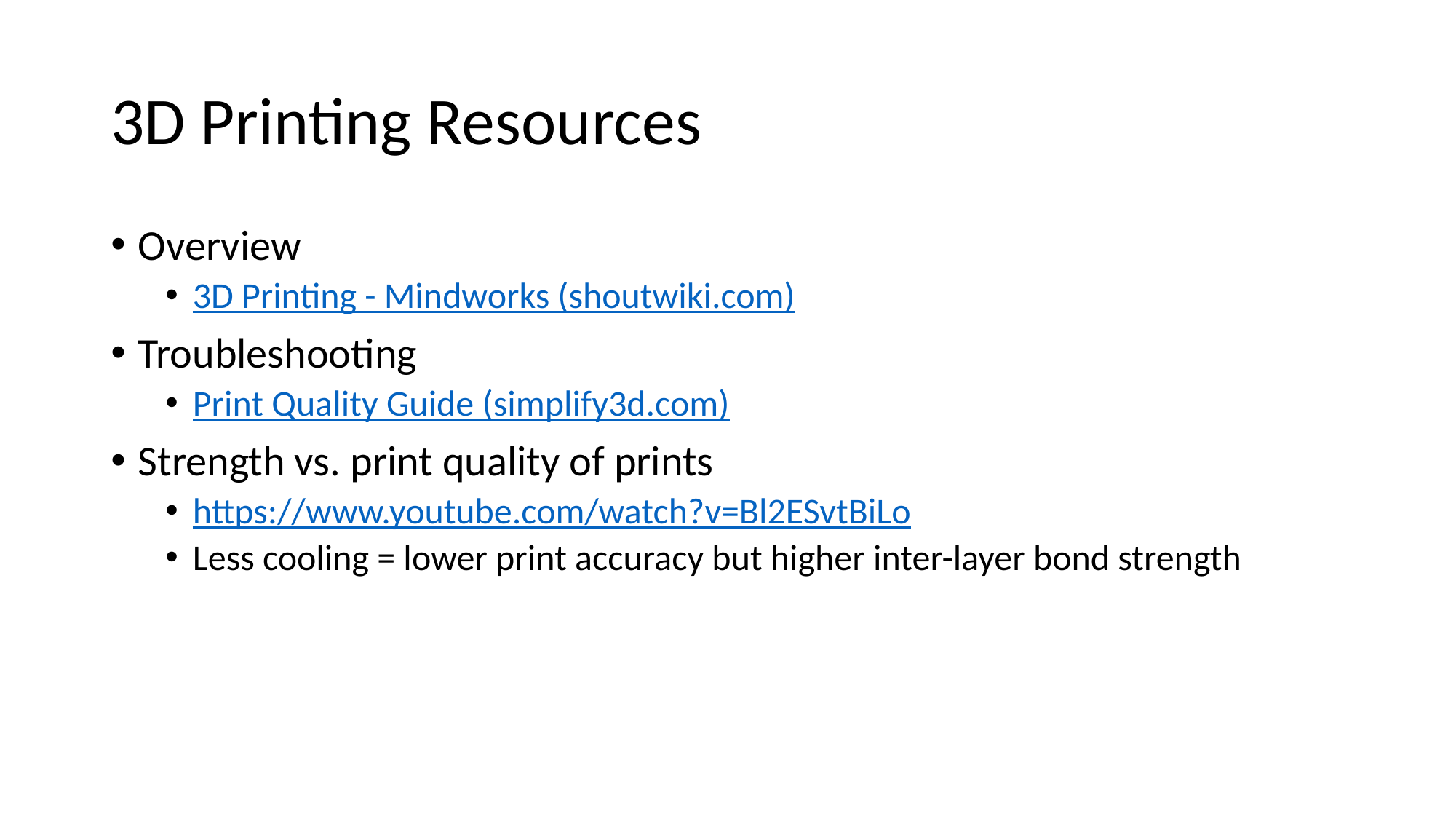

# 3D Printing Resources
Overview
3D Printing - Mindworks (shoutwiki.com)
Troubleshooting
Print Quality Guide (simplify3d.com)
Strength vs. print quality of prints
https://www.youtube.com/watch?v=Bl2ESvtBiLo
Less cooling = lower print accuracy but higher inter-layer bond strength